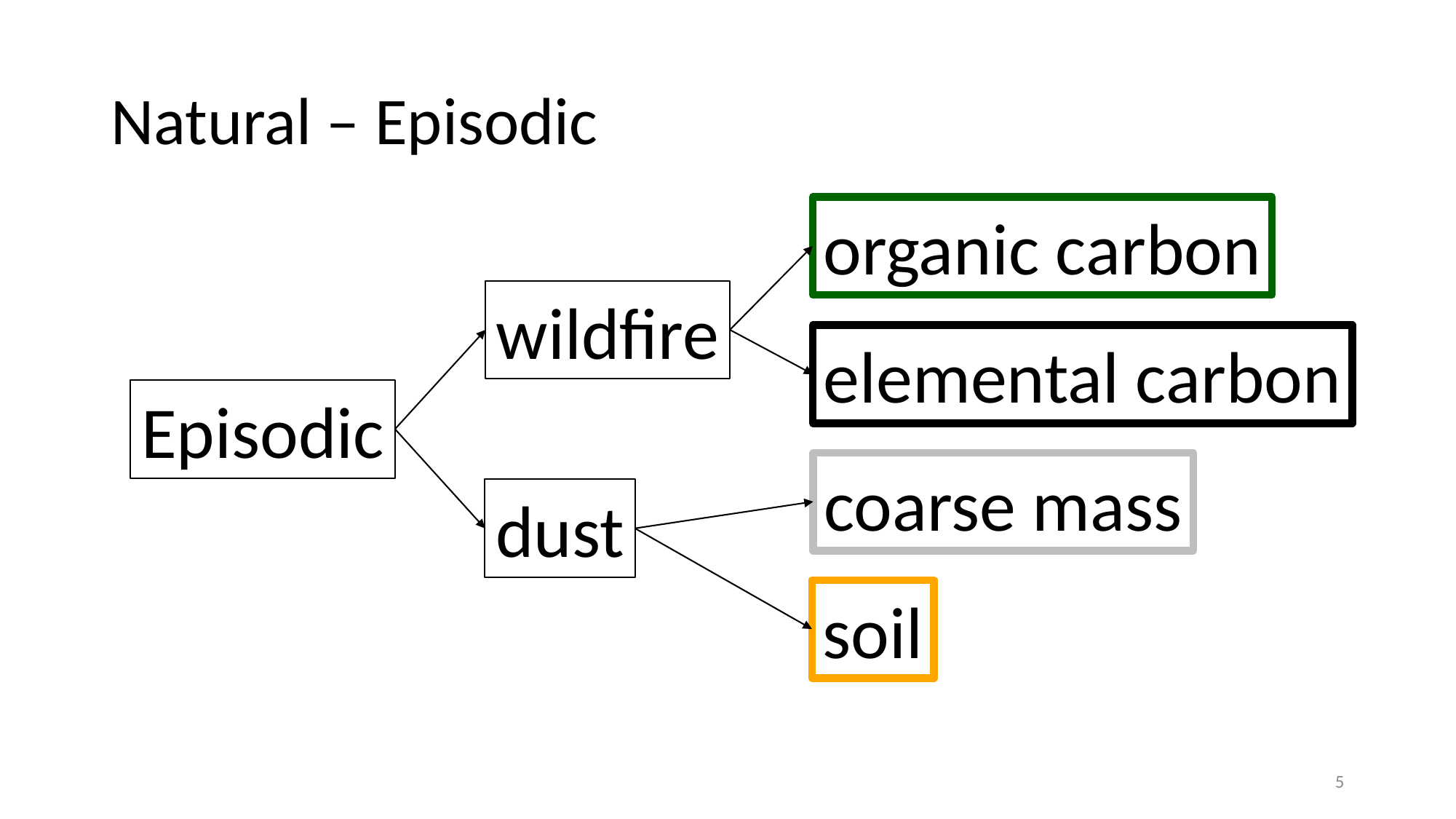

# Natural – Episodic
organic carbon
wildfire
elemental carbon
Episodic
coarse mass
dust
soil
5